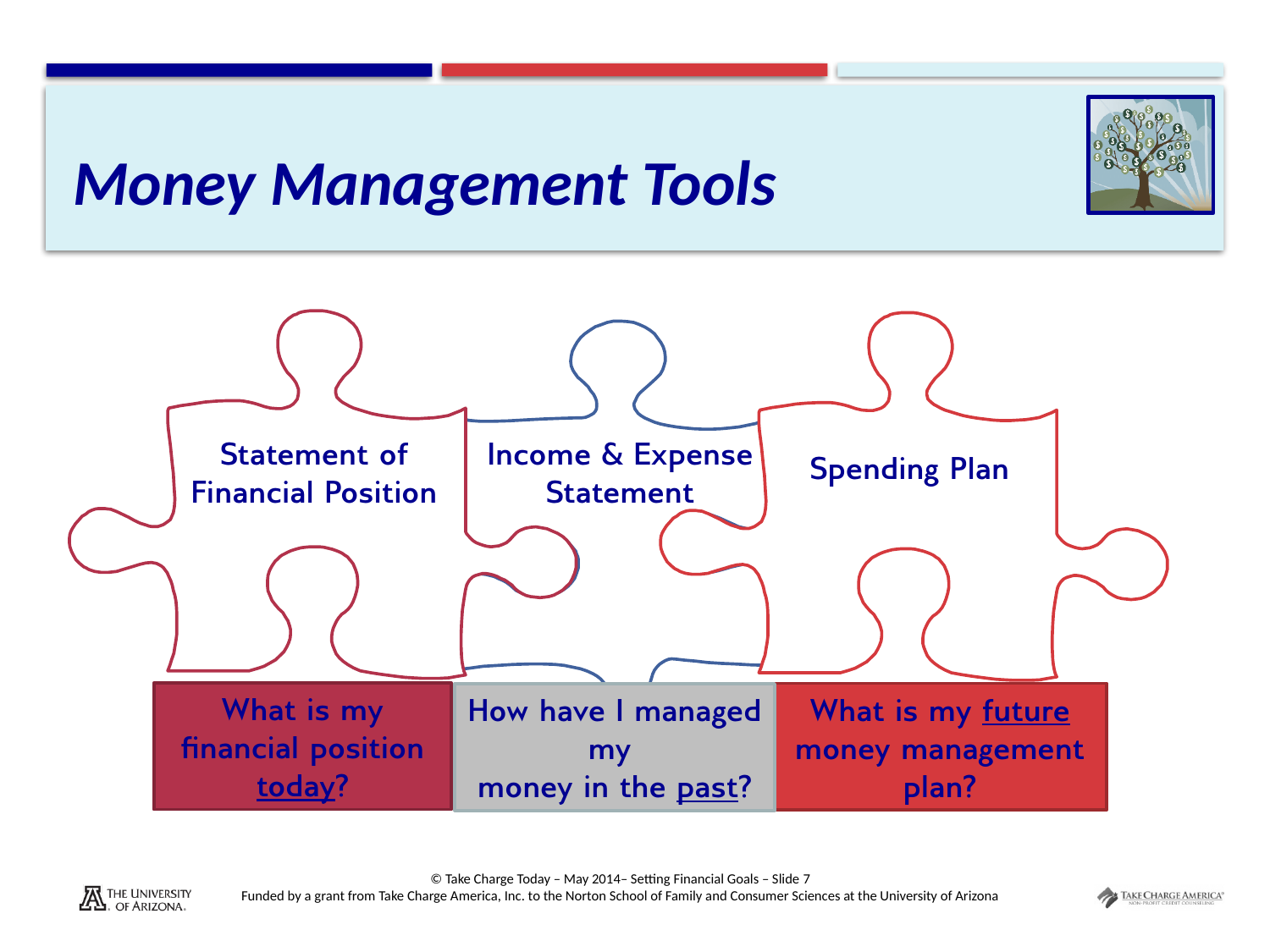

# Money Management Tools

Statement of
Financial Position
Income & Expense Statement
Spending Plan
What is my financial position today?
What is my future money management plan?
How have I managed my
money in the past?